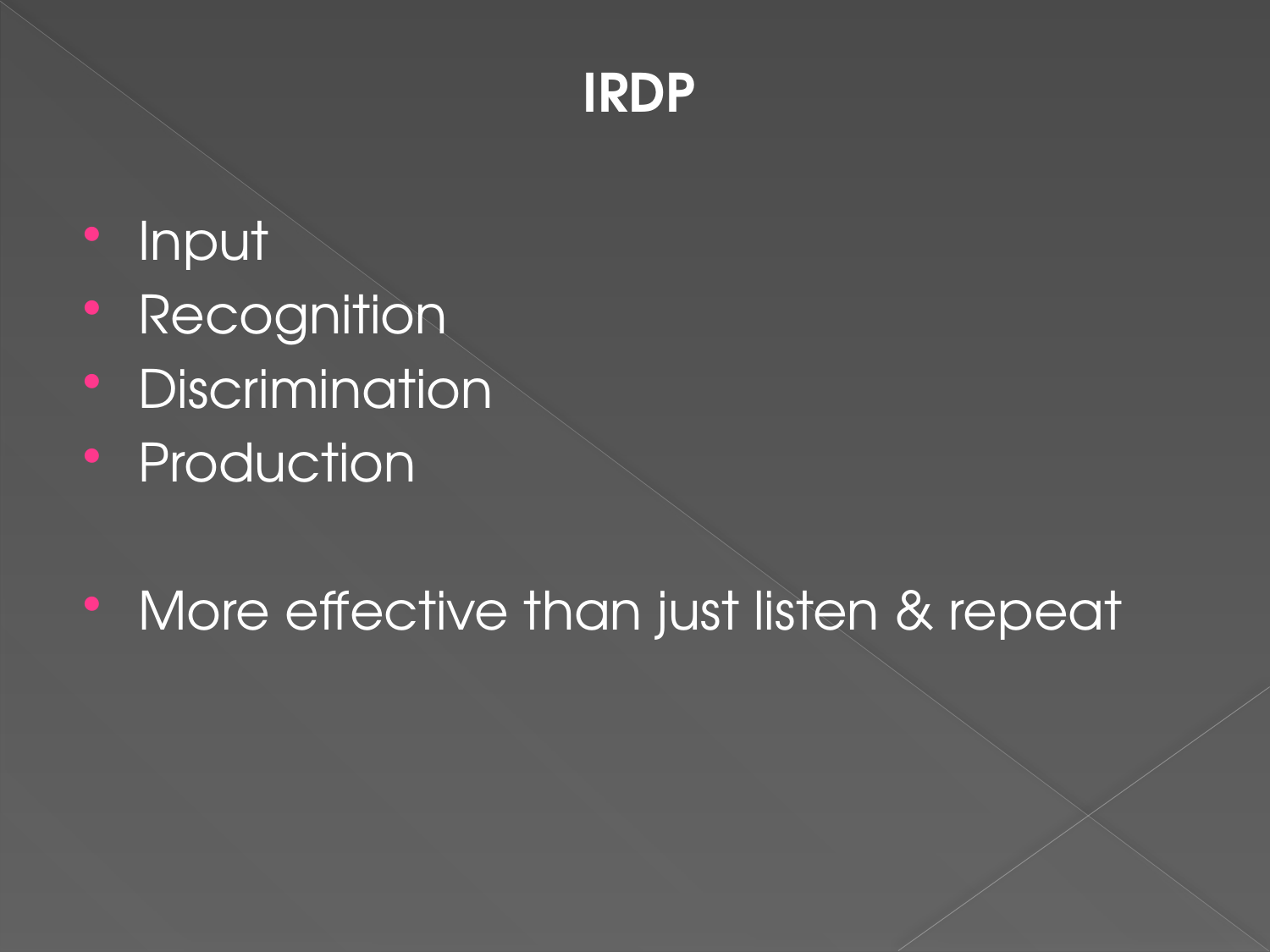

IRDP

Input
Recognition
Discrimination
Production

More effective than just listen & repeat